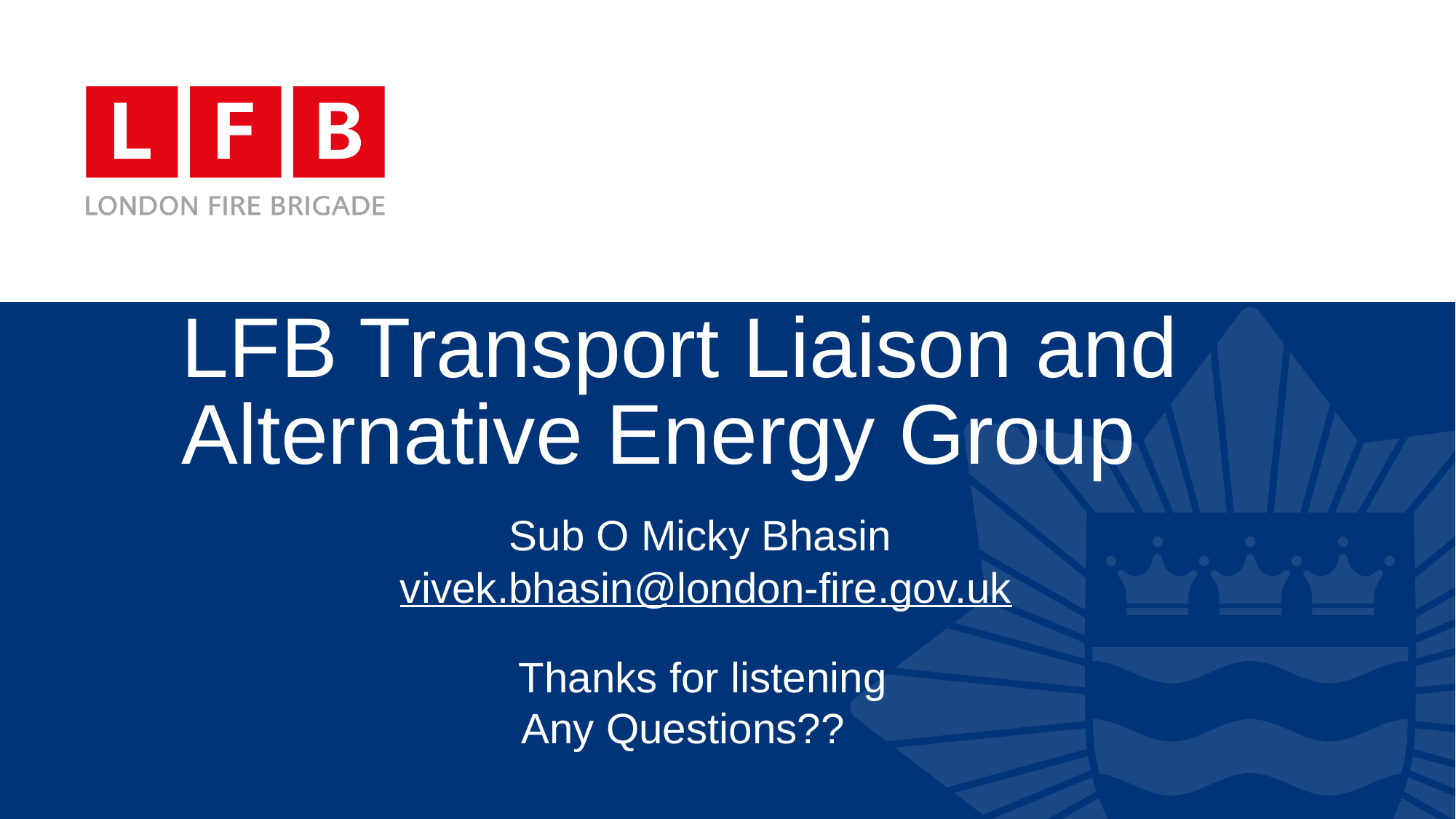

# LFB Transport Liaison and Alternative Energy Group Sub O Micky Bhasin vivek.bhasin@london-fire.gov.uk
		         Thanks for listening
			Any Questions??